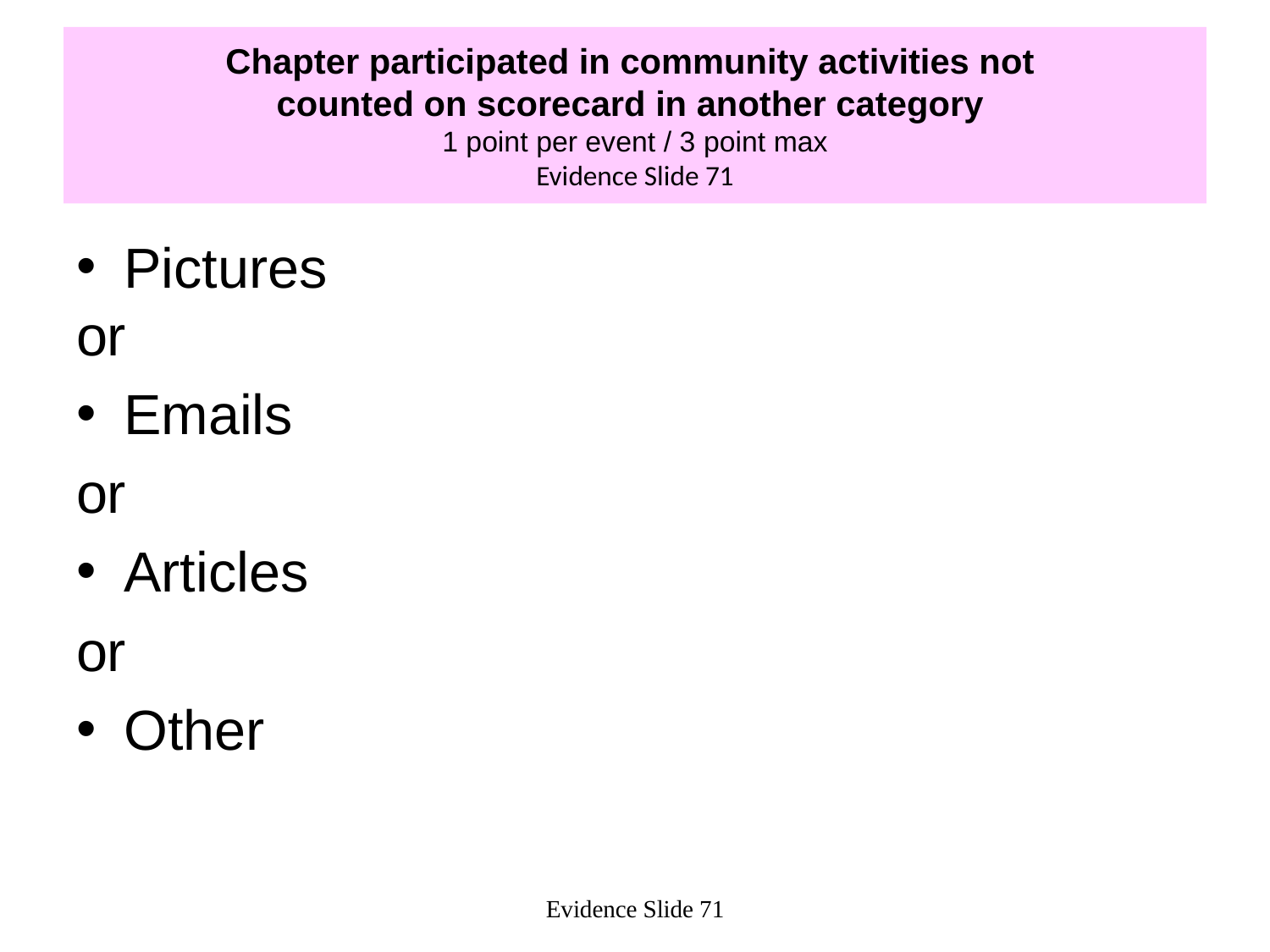

# Chapter participated in community activities not counted on scorecard in another category 1 point per event / 3 point max Evidence Slide 71
Pictures
or
Emails
or
Articles
or
Other
Evidence Slide 71